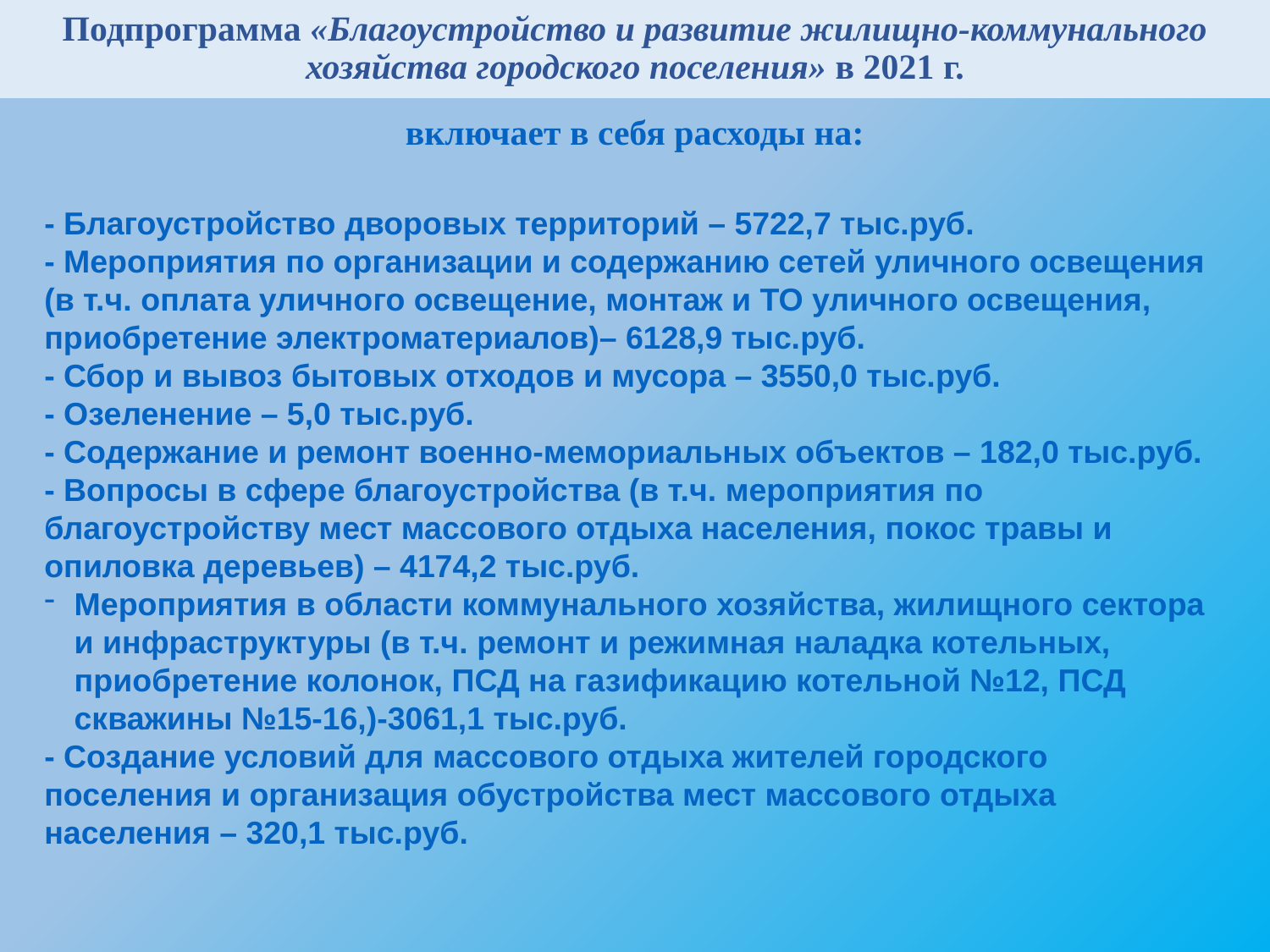

# Подпрограмма «Благоустройство и развитие жилищно-коммунального хозяйства городского поселения» в 2021 г.
включает в себя расходы на:
- Благоустройство дворовых территорий – 5722,7 тыс.руб.
- Мероприятия по организации и содержанию сетей уличного освещения (в т.ч. оплата уличного освещение, монтаж и ТО уличного освещения, приобретение электроматериалов)– 6128,9 тыс.руб.
- Сбор и вывоз бытовых отходов и мусора – 3550,0 тыс.руб.
- Озеленение – 5,0 тыс.руб.
- Содержание и ремонт военно-мемориальных объектов – 182,0 тыс.руб.
- Вопросы в сфере благоустройства (в т.ч. мероприятия по благоустройству мест массового отдыха населения, покос травы и опиловка деревьев) – 4174,2 тыс.руб.
Мероприятия в области коммунального хозяйства, жилищного сектора и инфраструктуры (в т.ч. ремонт и режимная наладка котельных, приобретение колонок, ПСД на газификацию котельной №12, ПСД скважины №15-16,)-3061,1 тыс.руб.
- Создание условий для массового отдыха жителей городского поселения и организация обустройства мест массового отдыха населения – 320,1 тыс.руб.